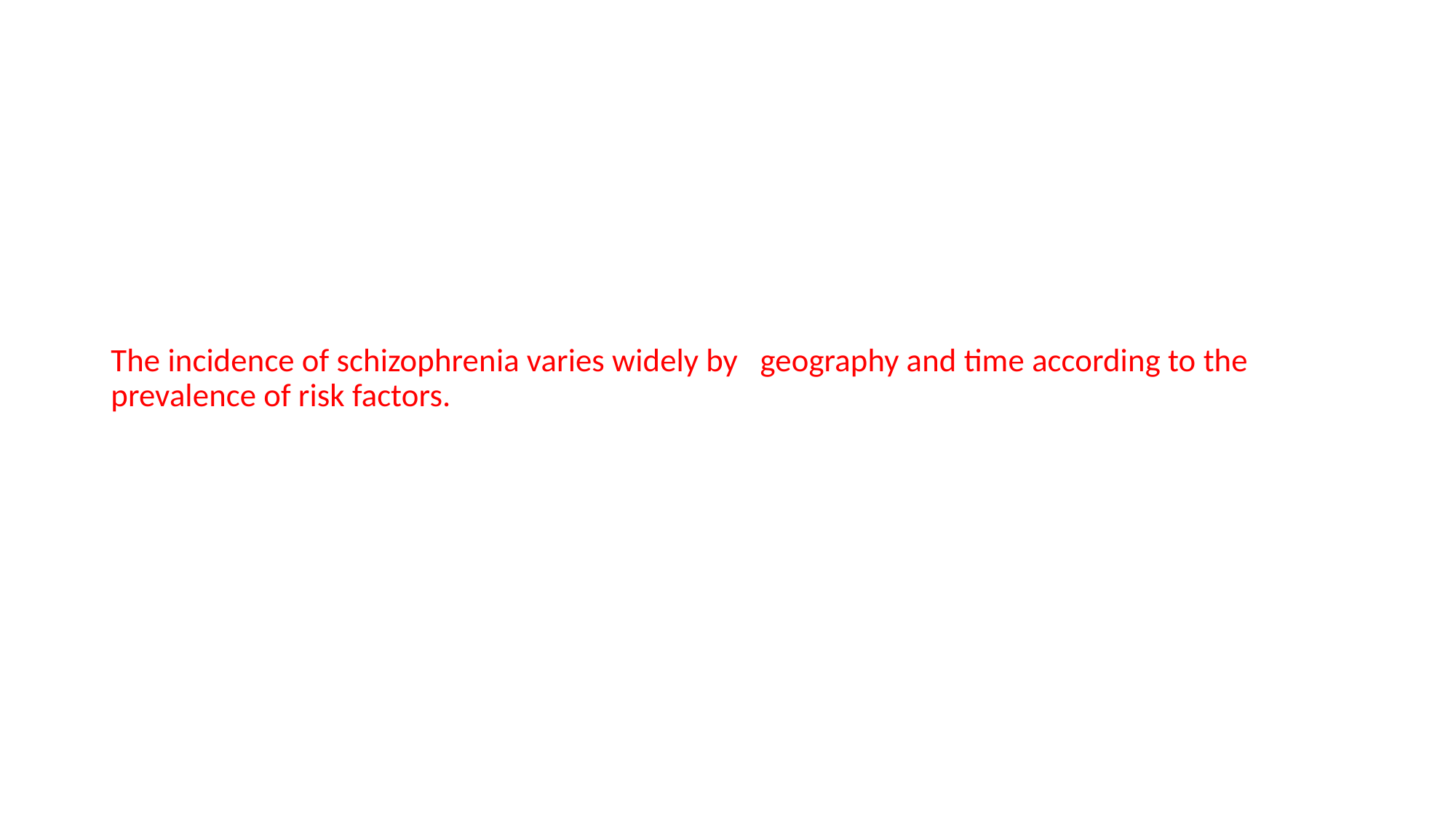

# The incidence of schizophrenia varies widely by   geography and time according to the prevalence of risk factors.